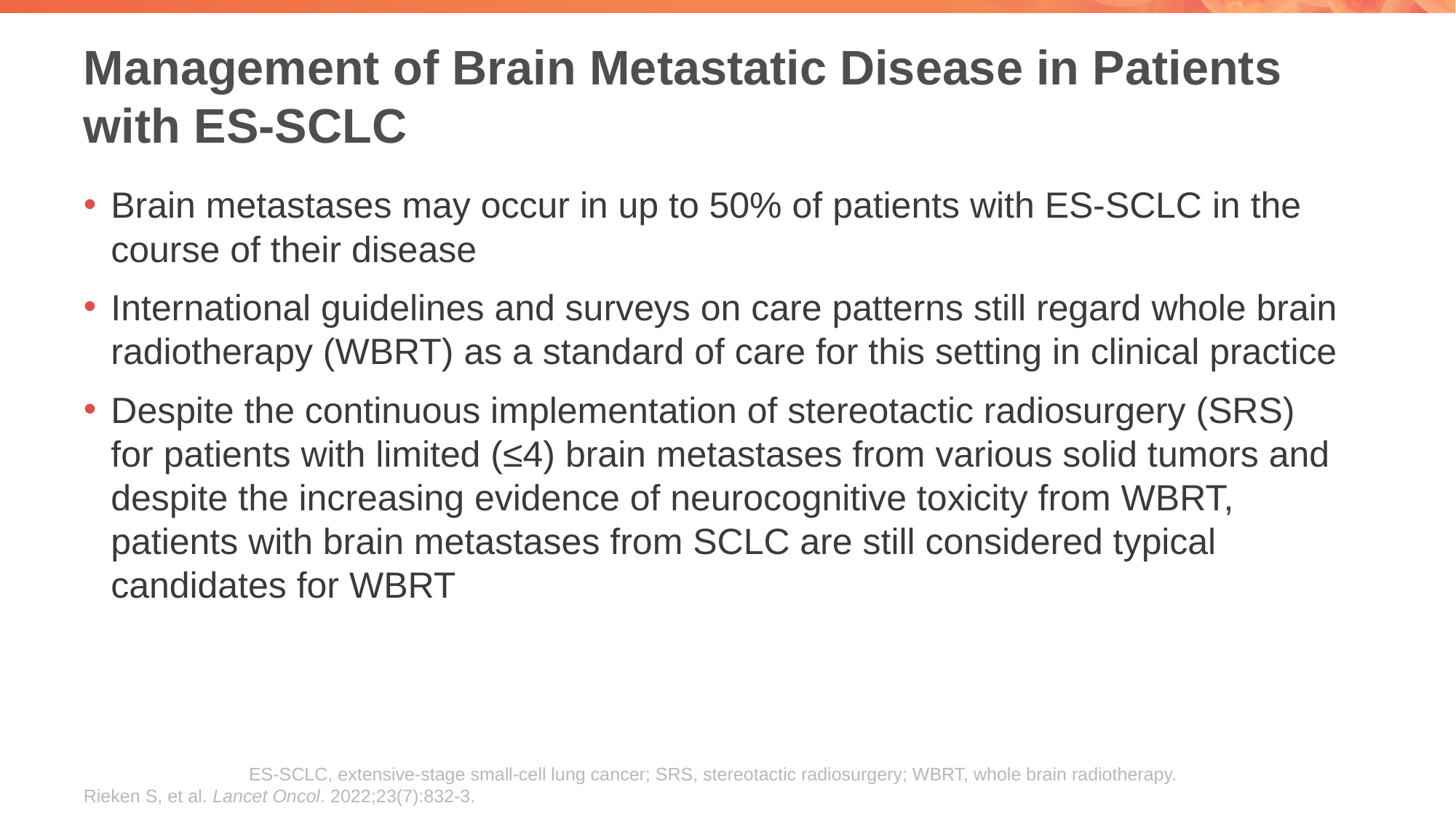

# Management of Brain Metastatic Disease in Patients with ES-SCLC
Brain metastases may occur in up to 50% of patients with ES-SCLC in the course of their disease
International guidelines and surveys on care patterns still regard whole brain radiotherapy (WBRT) as a standard of care for this setting in clinical practice
Despite the continuous implementation of stereotactic radiosurgery (SRS) for patients with limited (≤4) brain metastases from various solid tumors and despite the increasing evidence of neurocognitive toxicity from WBRT, patients with brain metastases from SCLC are still considered typical candidates for WBRT
ES-SCLC, extensive-stage small-cell lung cancer; SRS, stereotactic radiosurgery; WBRT, whole brain radiotherapy.
Rieken S, et al. Lancet Oncol. 2022;23(7):832-3.